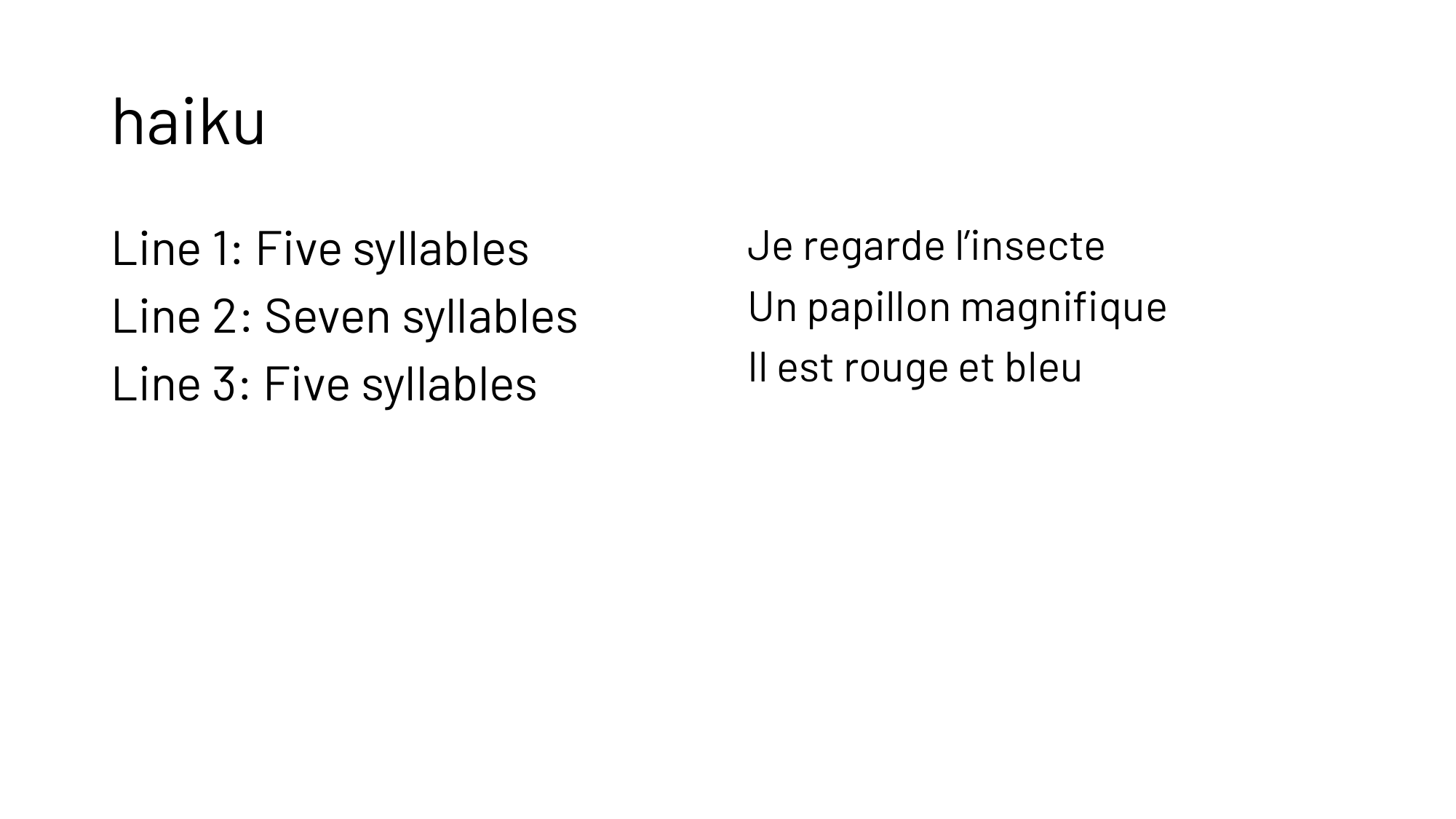

# haiku
Line 1: Five syllables
Line 2: Seven syllables
Line 3: Five syllables
Je regarde l’insecte
Un papillon magnifique
Il est rouge et bleu